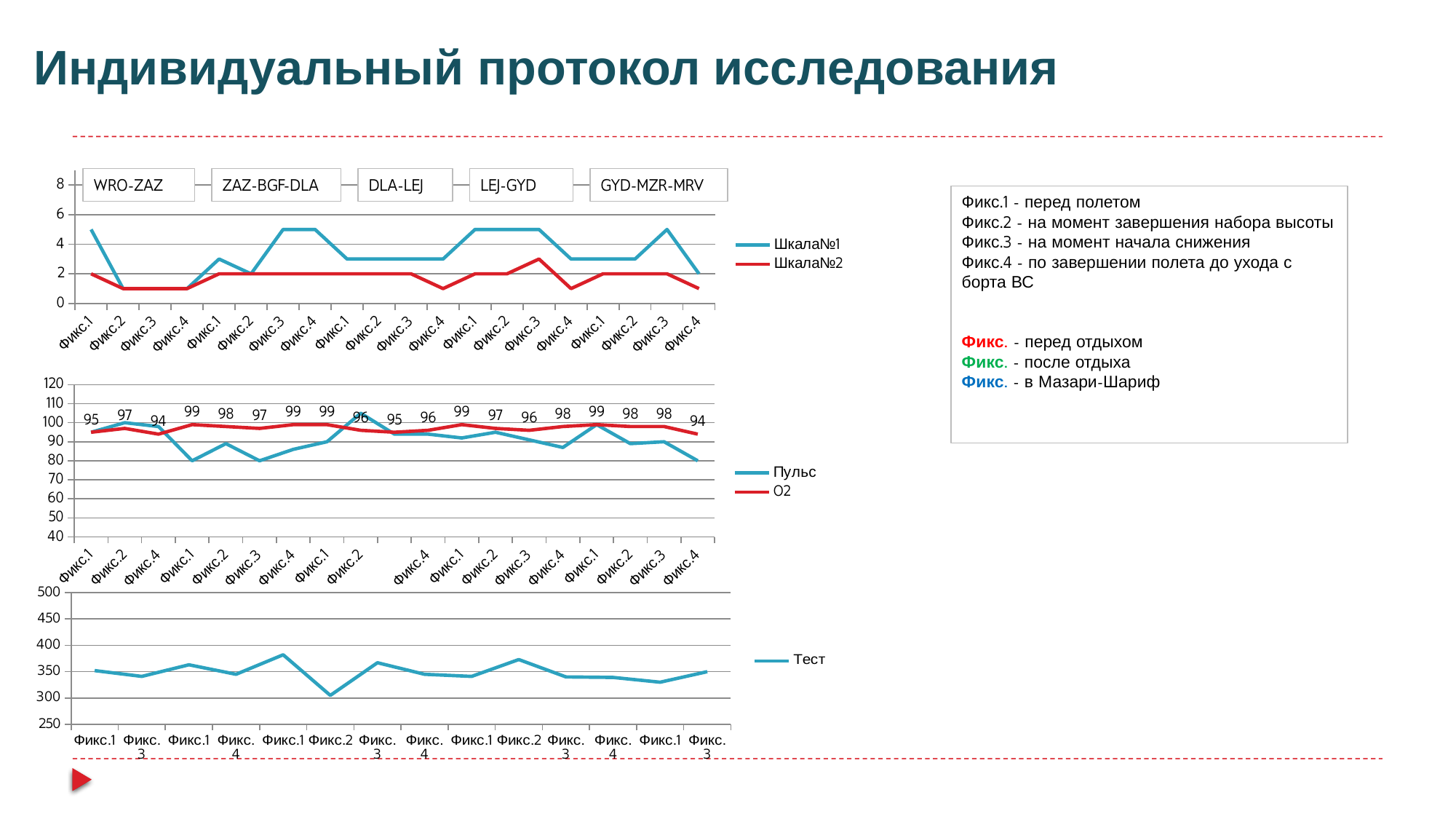

# Индивидуальный протокол исследования

### Chart

| Category | Шкала№1 | Шкала№2 |
|---|---|---|
| Фикс.1 | 5.0 | 2.0 |
| Фикс.2 | 1.0 | 1.0 |
| Фикс.3 | 1.0 | 1.0 |
| Фикс.4 | 1.0 | 1.0 |
| Фикс.1 | 3.0 | 2.0 |
| Фикс.2 | 2.0 | 2.0 |
| Фикс.3 | 5.0 | 2.0 |
| Фикс.4 | 5.0 | 2.0 |
| Фикс.1 | 3.0 | 2.0 |
| Фикс.2 | 3.0 | 2.0 |
| Фикс.3 | 3.0 | 2.0 |
| Фикс.4 | 3.0 | 1.0 |
| Фикс.1 | 5.0 | 2.0 |
| Фикс.2 | 5.0 | 2.0 |
| Фикс.3 | 5.0 | 3.0 |
| Фикс.4 | 3.0 | 1.0 |
| Фикс.1 | 3.0 | 2.0 |
| Фикс.2 | 3.0 | 2.0 |
| Фикс.3 | 5.0 | 2.0 |
| Фикс.4 | 2.0 | 1.0 |
WRO-ZAZ
ZAZ-BGF-DLA
DLA-LEJ
LEJ-GYD
GYD-MZR-MRV
Фикс.1 - перед полетом
Фикс.2 - на момент завершения набора высоты
Фикс.3 - на момент начала снижения
Фикс.4 - по завершении полета до ухода с борта ВС

Фикс. - перед отдыхом
Фикс. - после отдыха
Фикс. - в Мазари-Шариф

### Chart

| Category | Пульс | O2 |
|---|---|---|
| Фикс.1 | 95.0 | 95.0 |
| Фикс.2 | 100.0 | 97.0 |
| Фикс.4 | 98.0 | 94.0 |
| Фикс.1 | 80.0 | 99.0 |
| Фикс.2 | 89.0 | 98.0 |
| Фикс.3 | 80.0 | 97.0 |
| Фикс.4 | 86.0 | 99.0 |
| Фикс.1 | 90.0 | 99.0 |
| Фикс.2 | 105.0 | 96.0 |
|  | 94.0 | 95.0 |
| Фикс.4 | 94.0 | 96.0 |
| Фикс.1 | 92.0 | 99.0 |
| Фикс.2 | 95.0 | 97.0 |
| Фикс.3 | 91.0 | 96.0 |
| Фикс.4 | 87.0 | 98.0 |
| Фикс.1 | 99.0 | 99.0 |
| Фикс.2 | 89.0 | 98.0 |
| Фикс.3 | 90.0 | 98.0 |
| Фикс.4 | 80.0 | 94.0 |

### Chart

| Category | Тест |
|---|---|
| Фикс.1 | 352.0 |
| Фикс.3 | 341.0 |
| Фикс.1 | 363.0 |
| Фикс.4 | 345.0 |
| Фикс.1 | 382.0 |
| Фикс.2 | 305.0 |
| Фикс.3 | 367.0 |
| Фикс.4 | 345.0 |
| Фикс.1 | 341.0 |
| Фикс.2 | 373.0 |
| Фикс.3 | 340.0 |
| Фикс.4 | 339.0 |
| Фикс.1 | 330.0 |
| Фикс.3 | 350.0 |